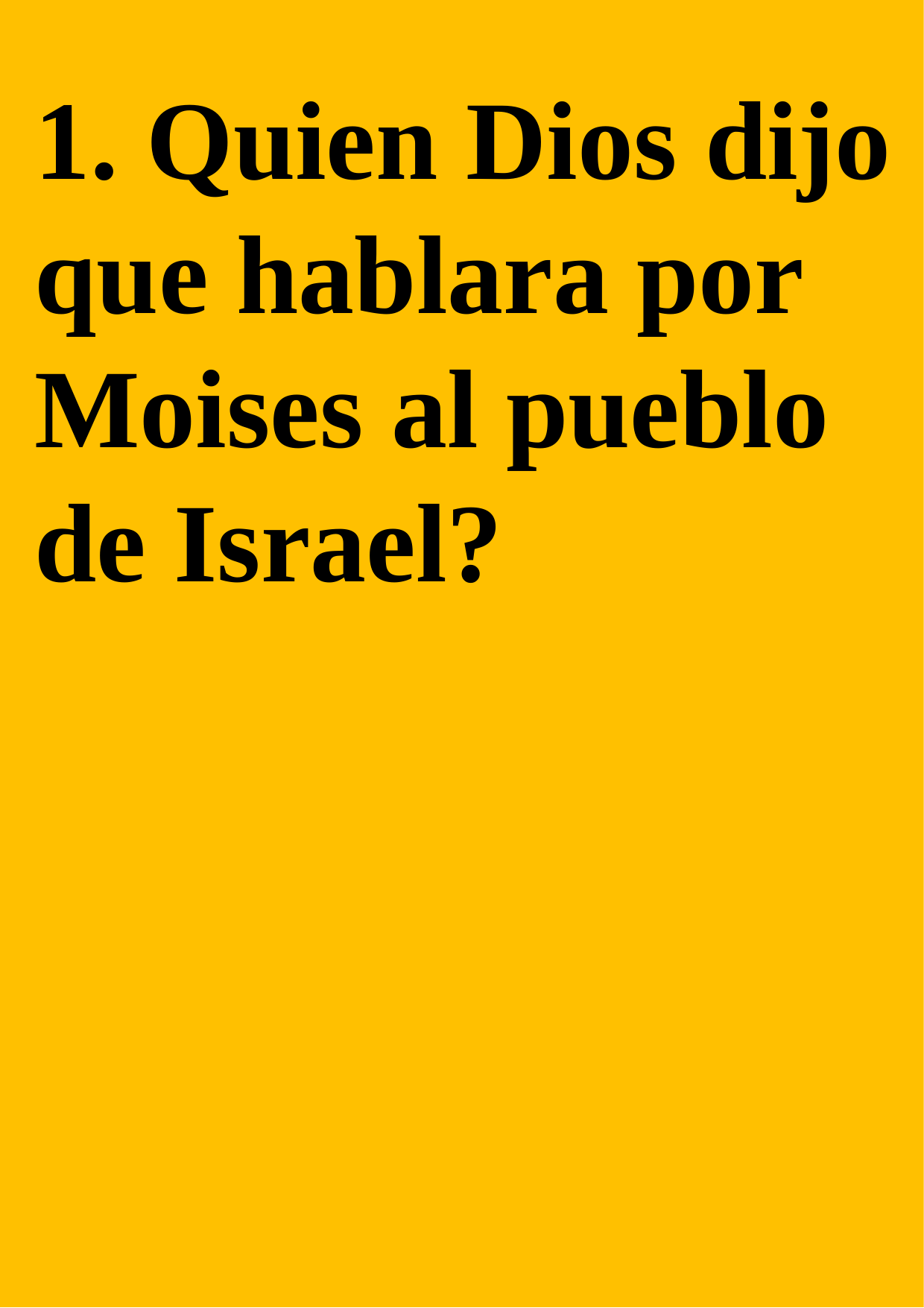

1. Quien Dios dijo que hablara por Moises al pueblo de Israel?